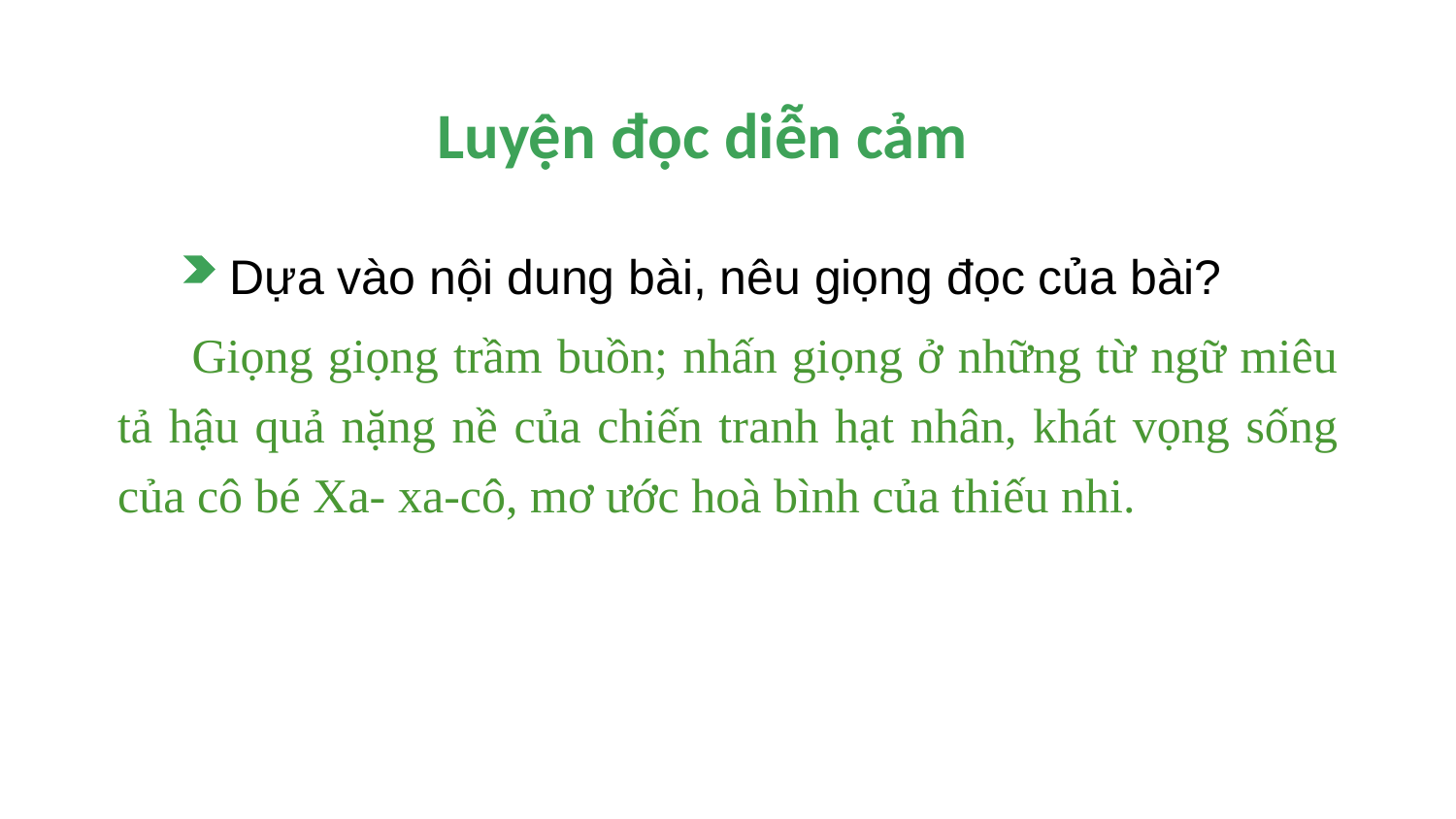

Luyện đọc diễn cảm
Dựa vào nội dung bài, nêu giọng đọc của bài?

     Giọng giọng trầm buồn; nhấn giọng ở những từ ngữ miêu tả hậu quả nặng nề của chiến tranh hạt nhân, khát vọng sống của cô bé Xa- xa-cô, mơ ước hoà bình của thiếu nhi.